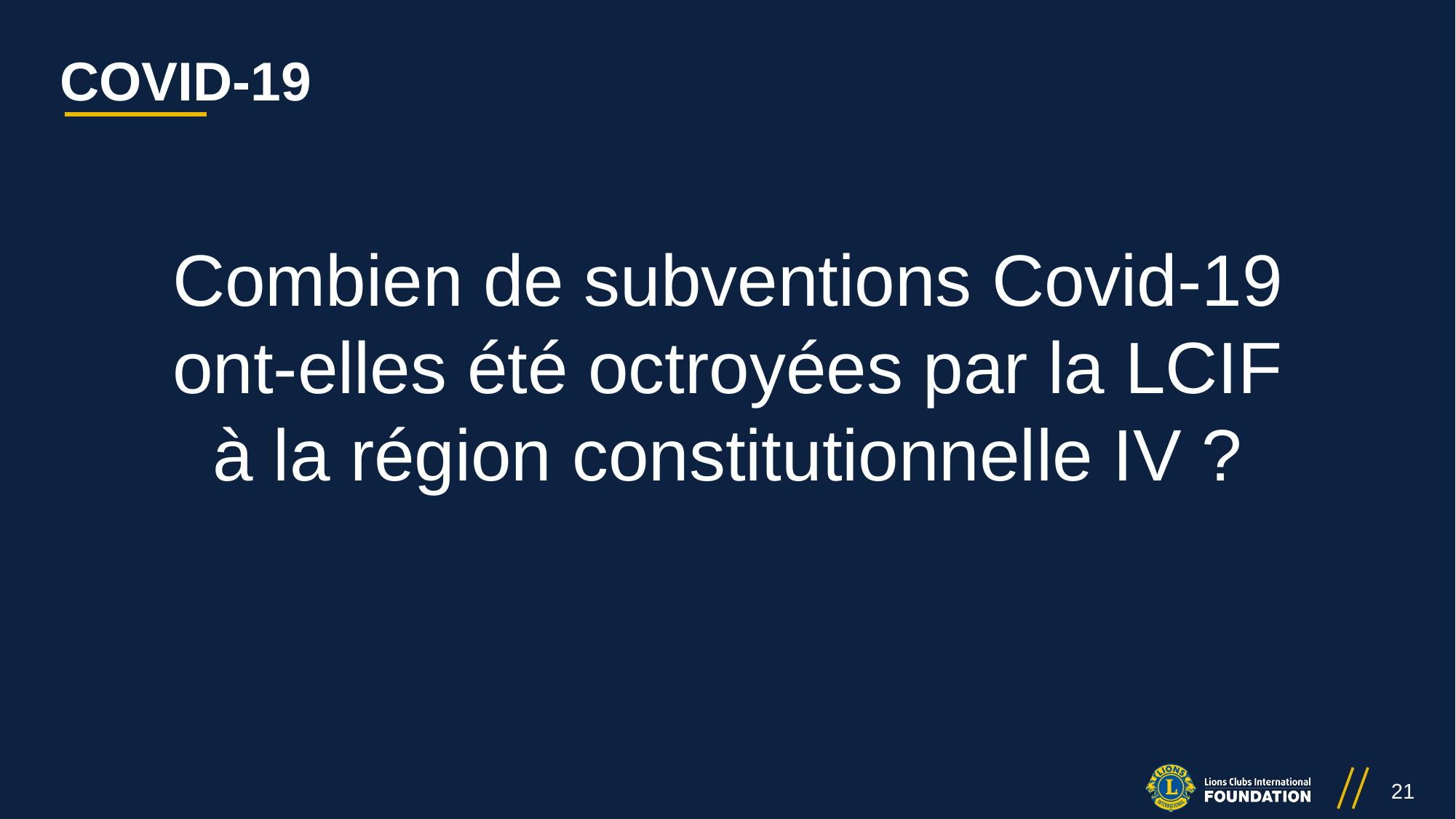

# COVID-19
Combien de subventions Covid-19 ont-elles été octroyées par la LCIF à la région constitutionnelle IV ?